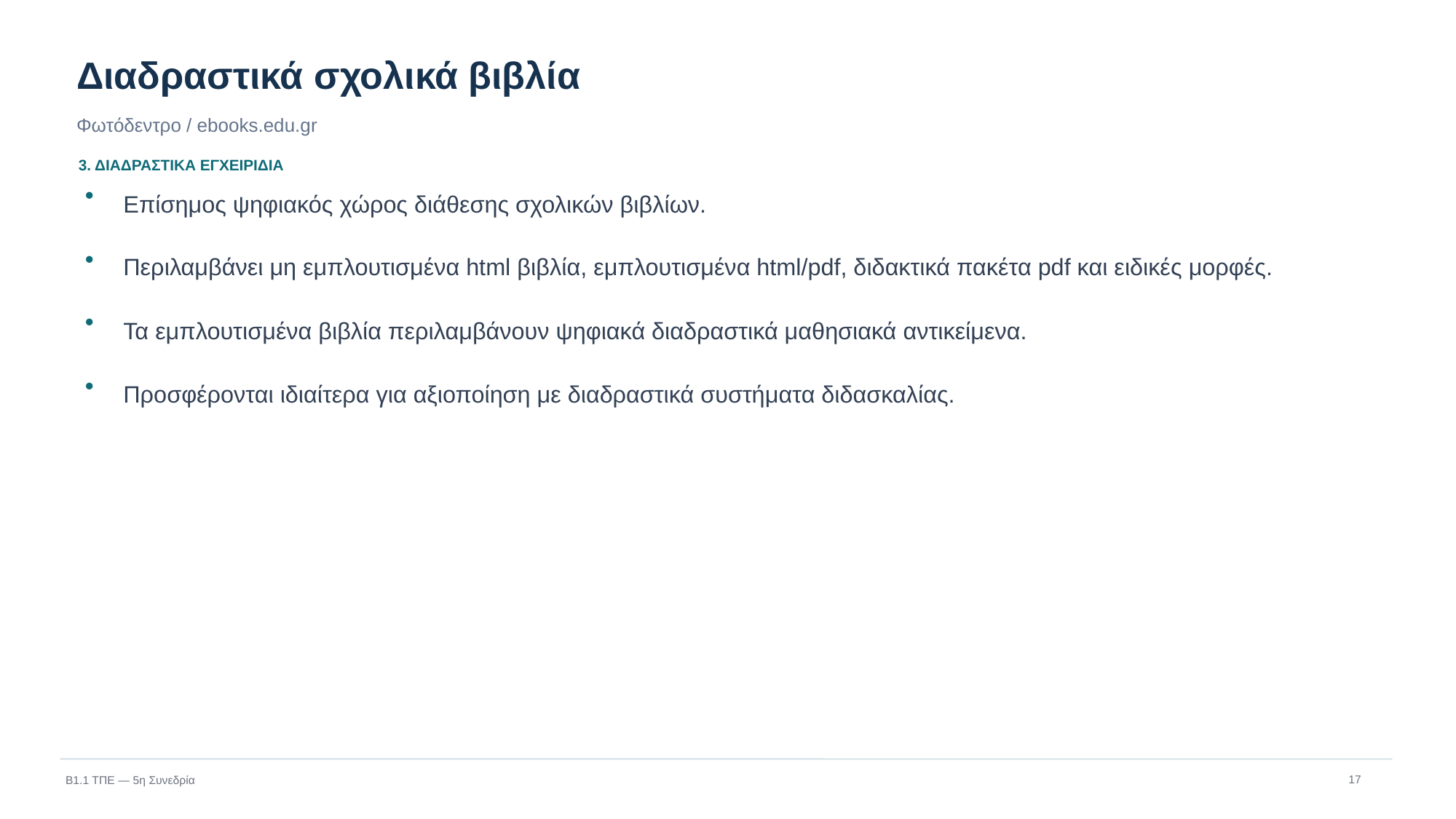

Διαδραστικά σχολικά βιβλία
Φωτόδεντρο / ebooks.edu.gr
3. ΔΙΑΔΡΑΣΤΙΚΑ ΕΓΧΕΙΡΙΔΙΑ
Επίσημος ψηφιακός χώρος διάθεσης σχολικών βιβλίων.
•
Περιλαμβάνει μη εμπλουτισμένα html βιβλία, εμπλουτισμένα html/pdf, διδακτικά πακέτα pdf και ειδικές μορφές.
•
Τα εμπλουτισμένα βιβλία περιλαμβάνουν ψηφιακά διαδραστικά μαθησιακά αντικείμενα.
•
Προσφέρονται ιδιαίτερα για αξιοποίηση με διαδραστικά συστήματα διδασκαλίας.
•
17